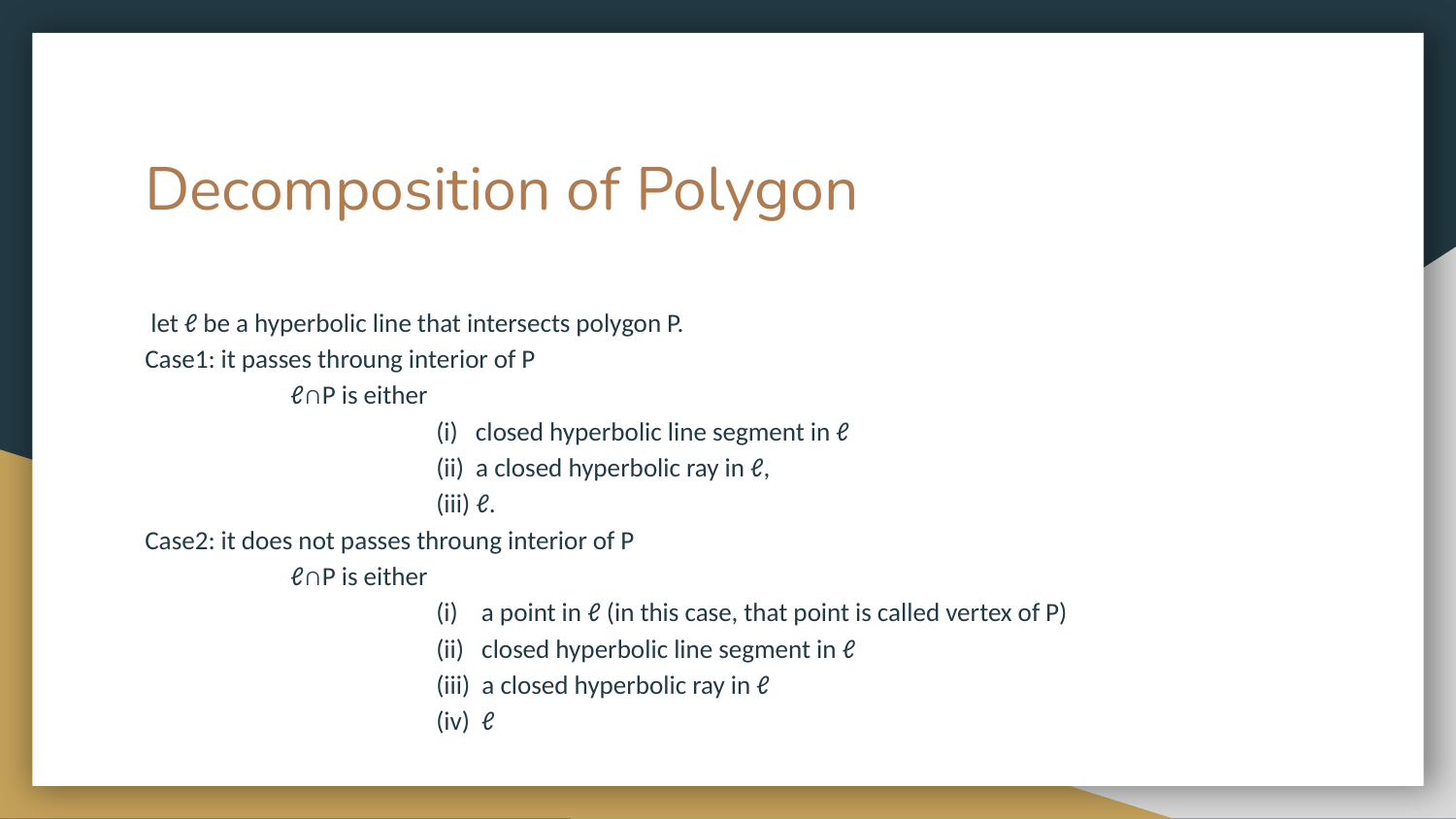

# Decomposition of Polygon
 let ℓ be a hyperbolic line that intersects polygon P.
Case1: it passes throung interior of P
	ℓ∩P is either
		(i)   closed hyperbolic line segment in ℓ
		(ii)  a closed hyperbolic ray in ℓ,
		(iii) ℓ.
Case2: it does not passes throung interior of P
	ℓ∩P is either
		(i)    a point in ℓ (in this case, that point is called vertex of P)
		(ii)   closed hyperbolic line segment in ℓ
		(iii)  a closed hyperbolic ray in ℓ
		(iv)  ℓ